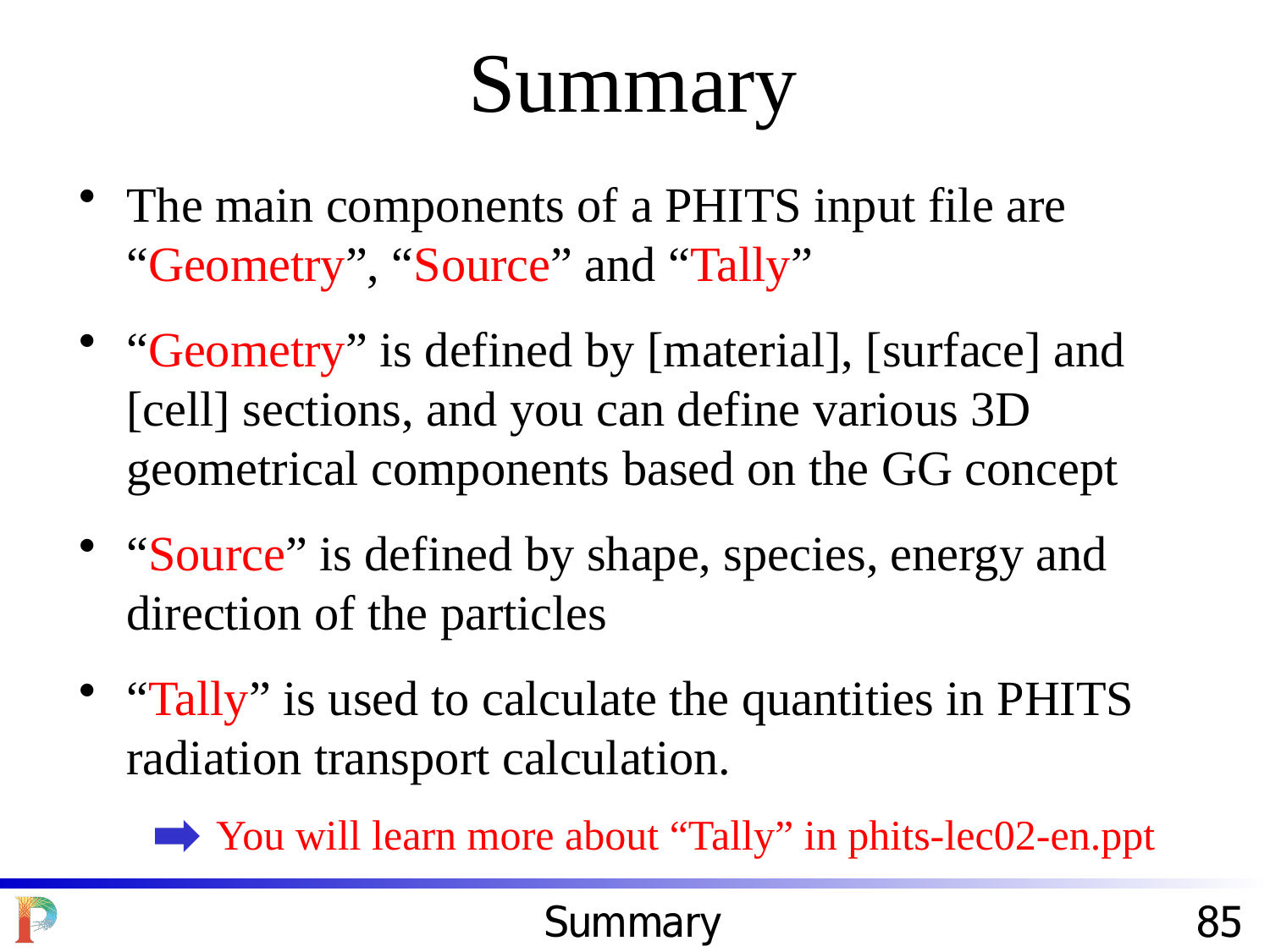

Summary
The main components of a PHITS input file are “Geometry”, “Source” and “Tally”
“Geometry” is defined by [material], [surface] and [cell] sections, and you can define various 3D geometrical components based on the GG concept
“Source” is defined by shape, species, energy and direction of the particles
“Tally” is used to calculate the quantities in PHITS radiation transport calculation.

You will learn more about “Tally” in phits-lec02-en.ppt

Summary